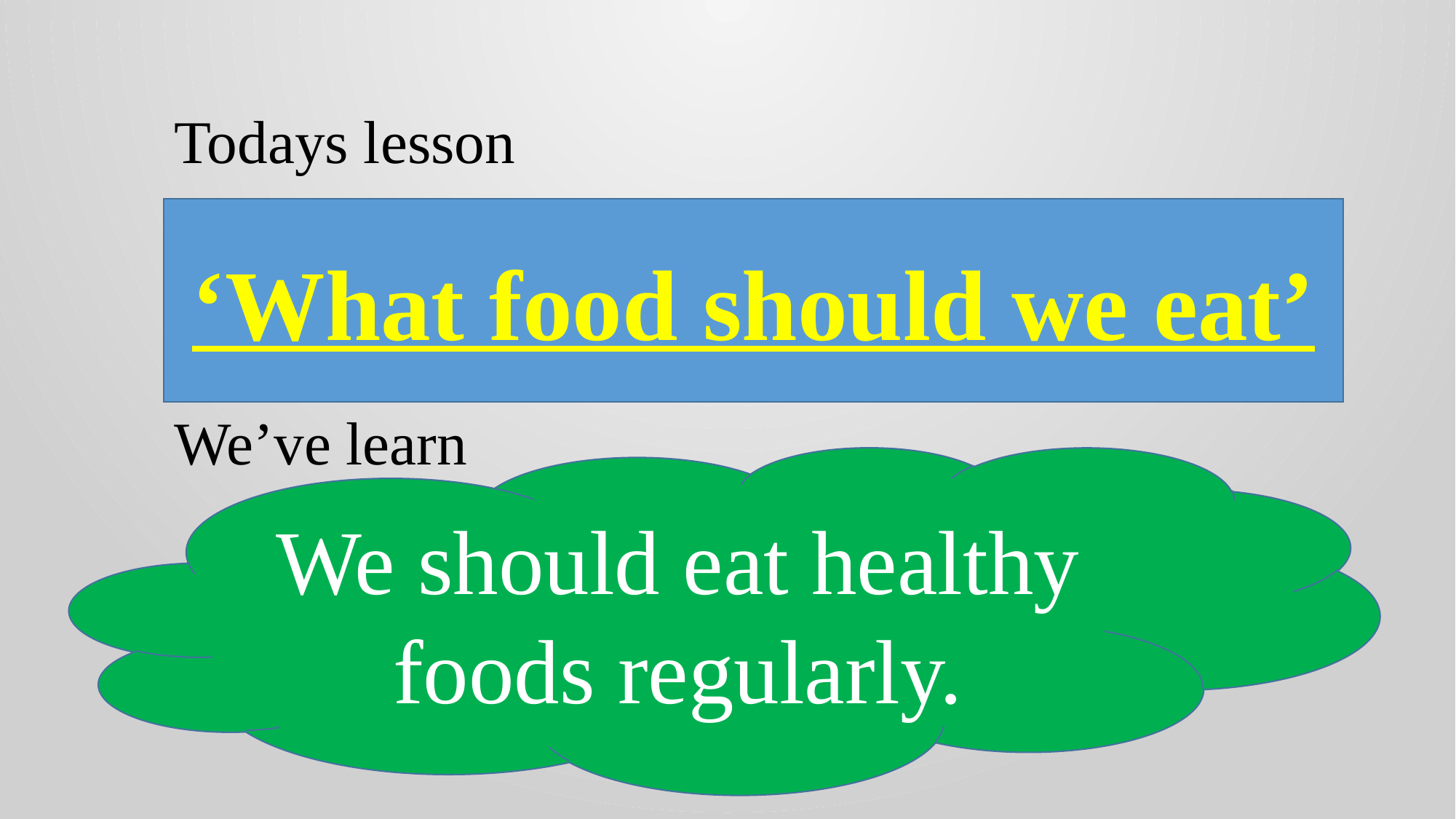

Todays lesson
‘What food should we eat’
We’ve learn
We should eat healthy foods regularly.